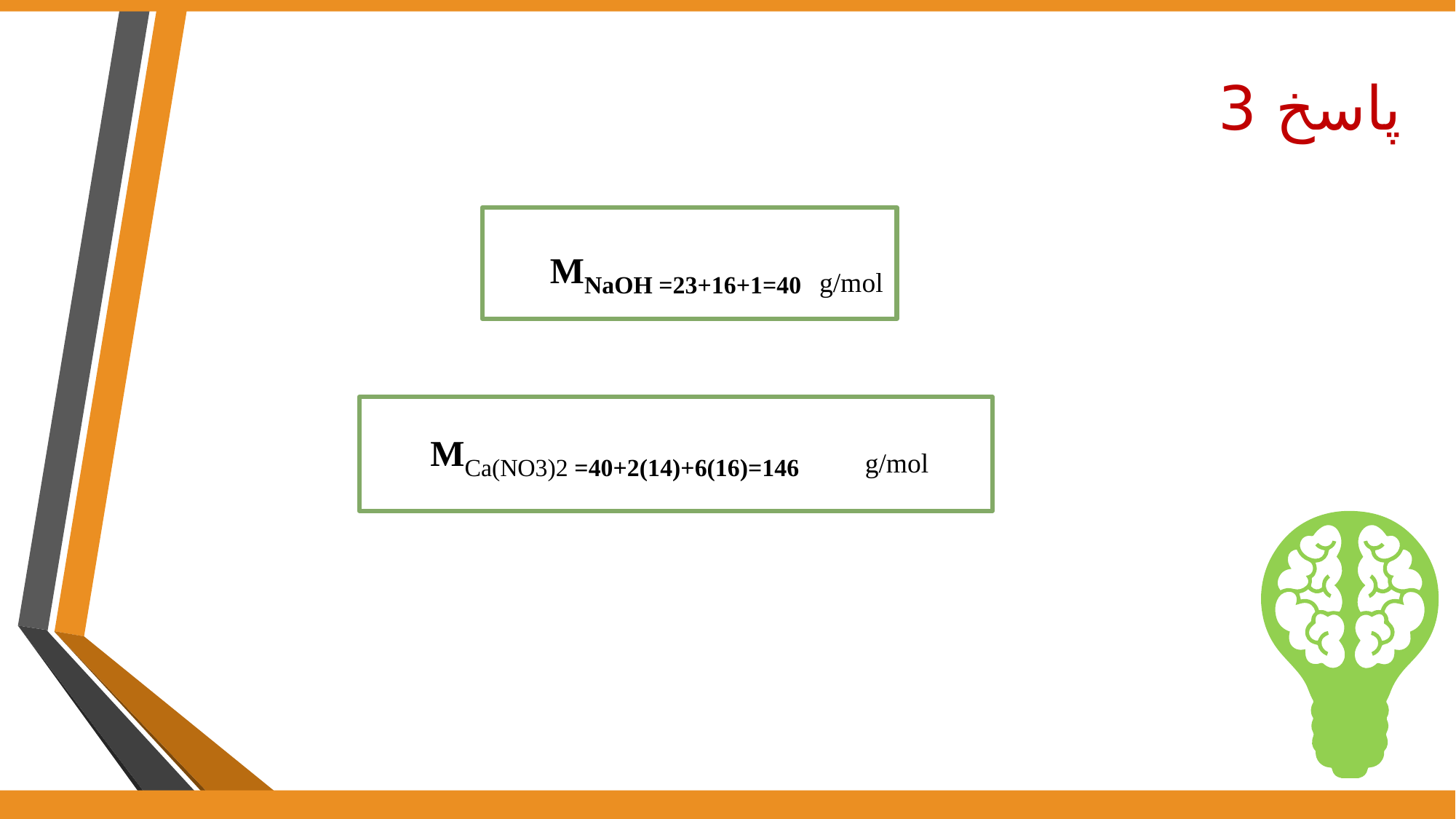

پاسخ 3

MNaOH =23+16+1=40

g/mol

MCa(NO3)2 =40+2(14)+6(16)=146

g/mol